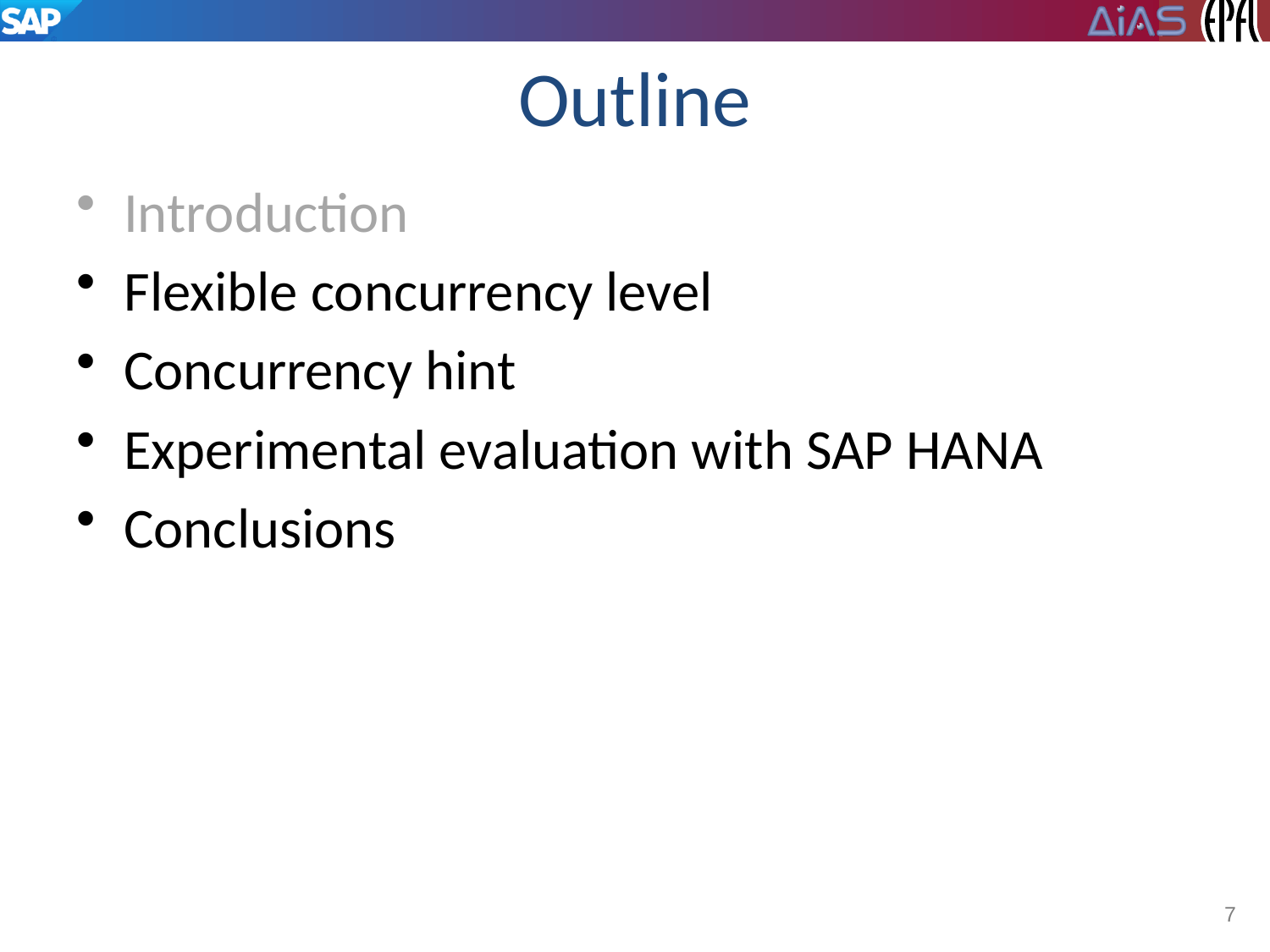

# Outline
Introduction
Flexible concurrency level
Concurrency hint
Experimental evaluation with SAP HANA
Conclusions
7